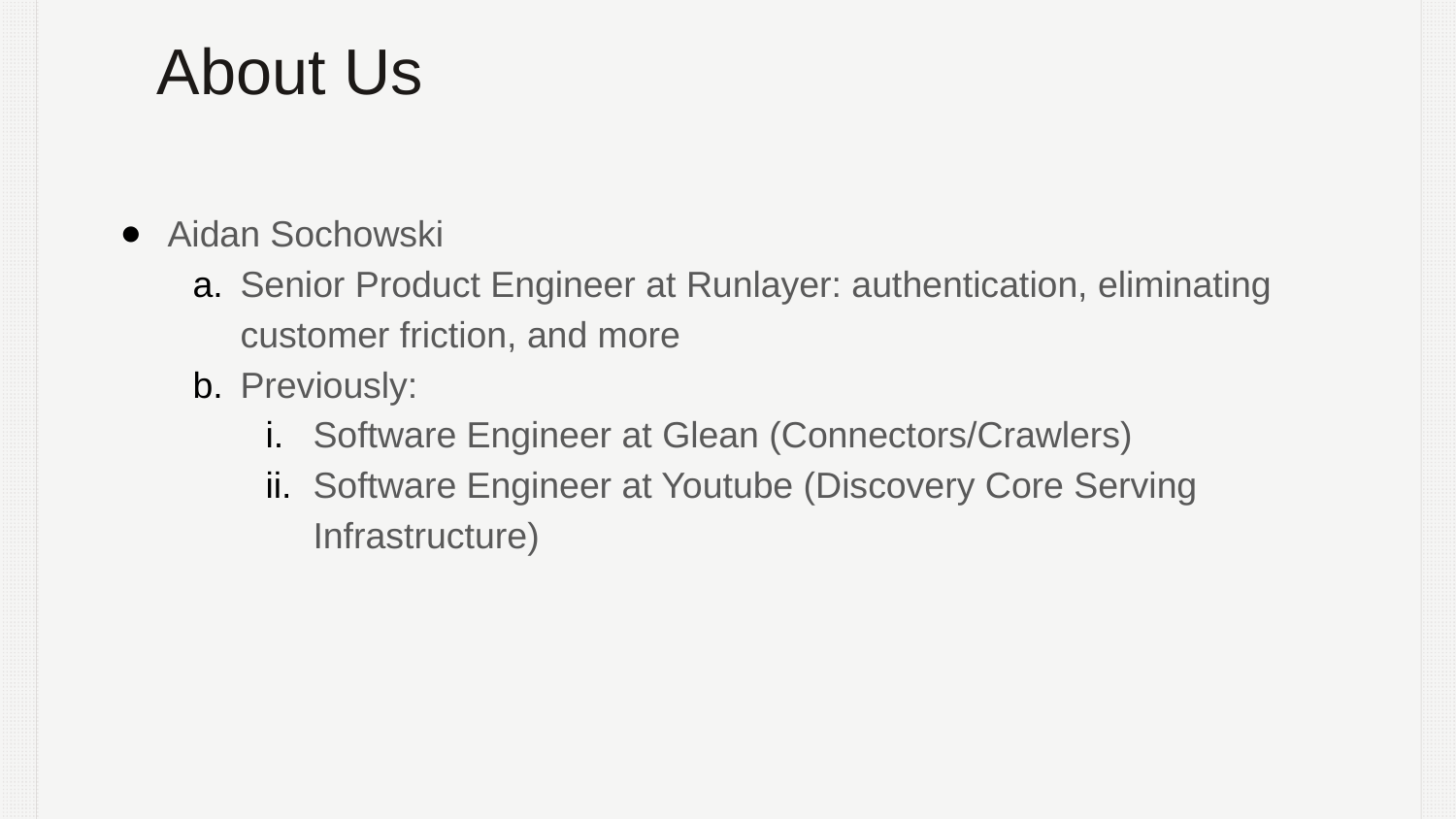

About Us
Aidan Sochowski
Senior Product Engineer at Runlayer: authentication, eliminating customer friction, and more
Previously:
Software Engineer at Glean (Connectors/Crawlers)
Software Engineer at Youtube (Discovery Core Serving Infrastructure)